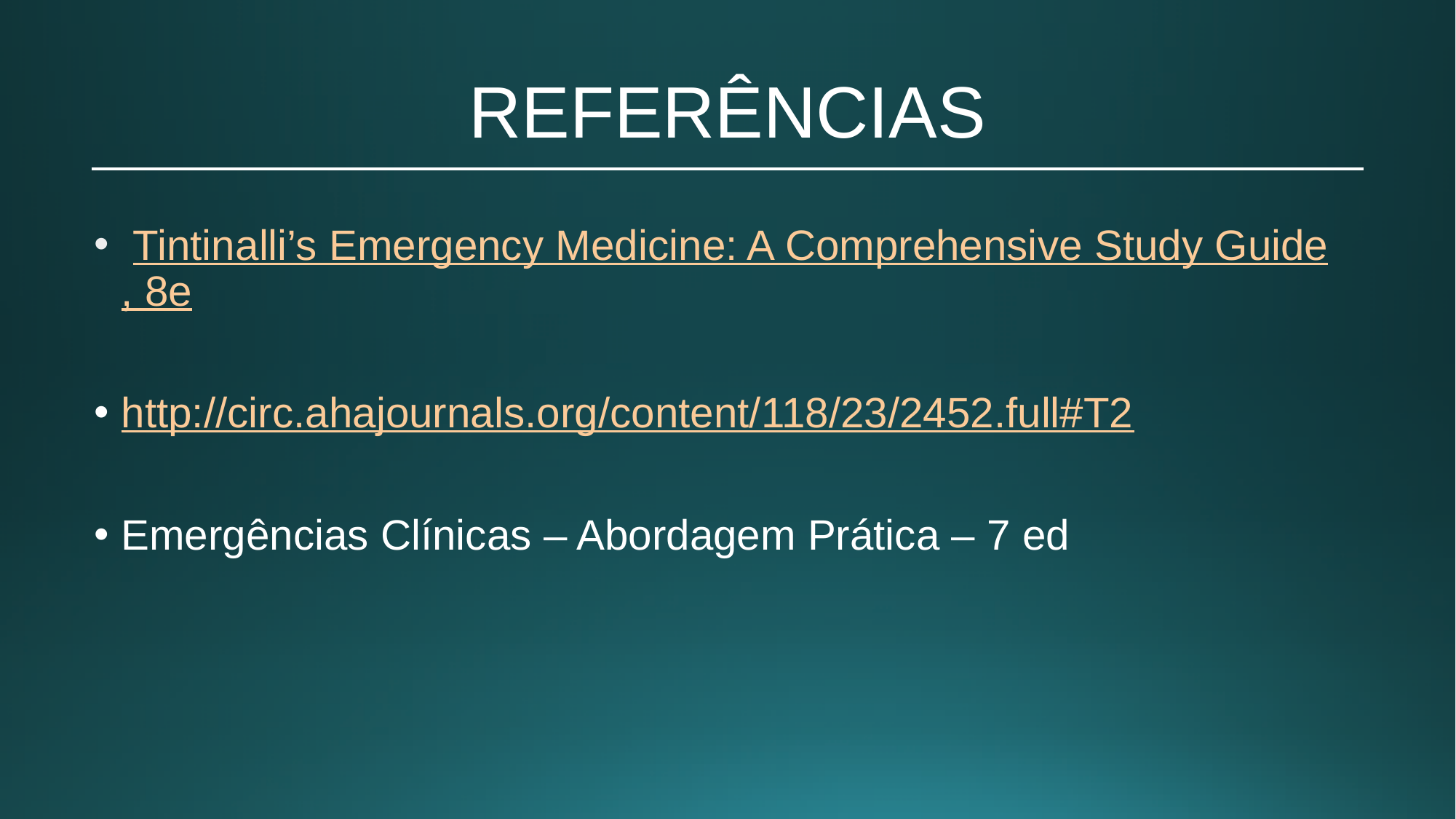

# REFERÊNCIAS
 Tintinalli’s Emergency Medicine: A Comprehensive Study Guide, 8e

http://circ.ahajournals.org/content/118/23/2452.full#T2

Emergências Clínicas – Abordagem Prática – 7 ed